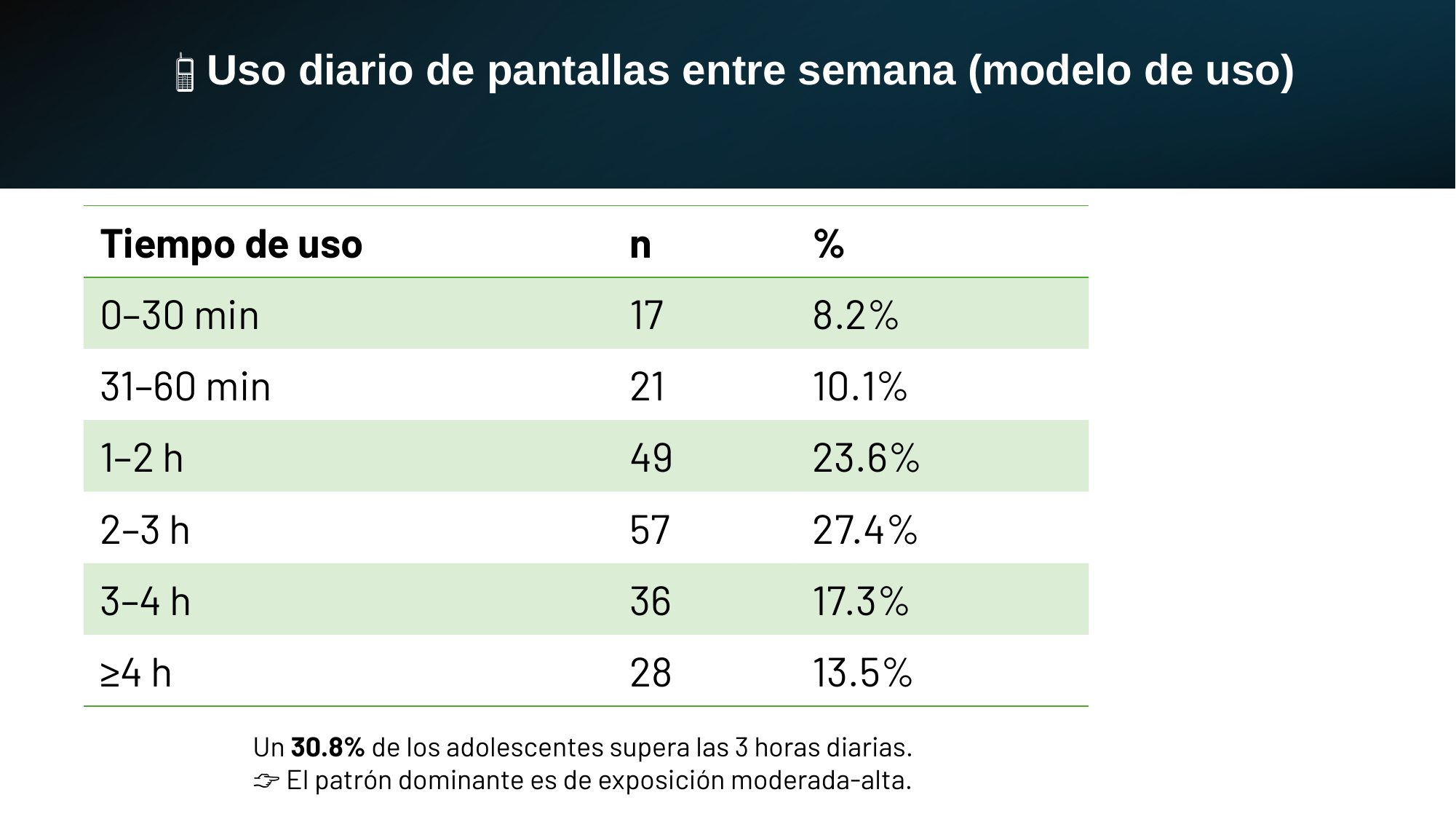

# 📱 Uso diario de pantallas entre semana (modelo de uso)

| Tiempo de uso | n | % |
| --- | --- | --- |
| 0–30 min | 17 | 8.2% |
| 31–60 min | 21 | 10.1% |
| 1–2 h | 49 | 23.6% |
| 2–3 h | 57 | 27.4% |
| 3–4 h | 36 | 17.3% |
| ≥4 h | 28 | 13.5% |
Un 30.8% de los adolescentes supera las 3 horas diarias.
👉 El patrón dominante es de exposición moderada-alta.